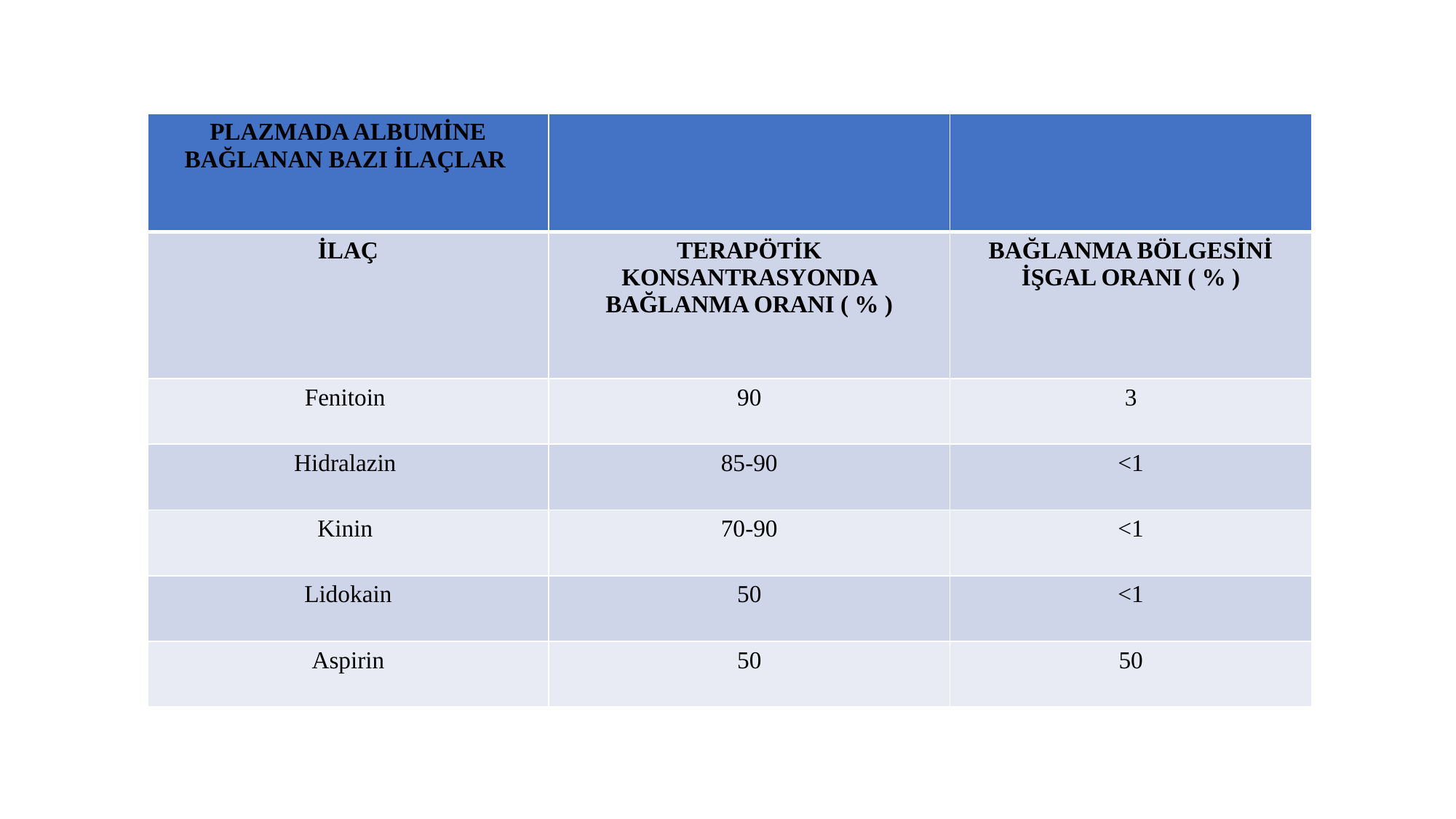

| PLAZMADA ALBUMİNE BAĞLANAN BAZI İLAÇLAR |  |  |
| --- | --- | --- |
| İLAÇ | TERAPÖTİK KONSANTRASYONDA BAĞLANMA ORANI ( % ) | BAĞLANMA BÖLGESİNİ İŞGAL ORANI ( % ) |
| Fenitoin | 90 | 3 |
| Hidralazin | 85-90 | <1 |
| Kinin | 70-90 | <1 |
| Lidokain | 50 | <1 |
| Aspirin | 50 | 50 |